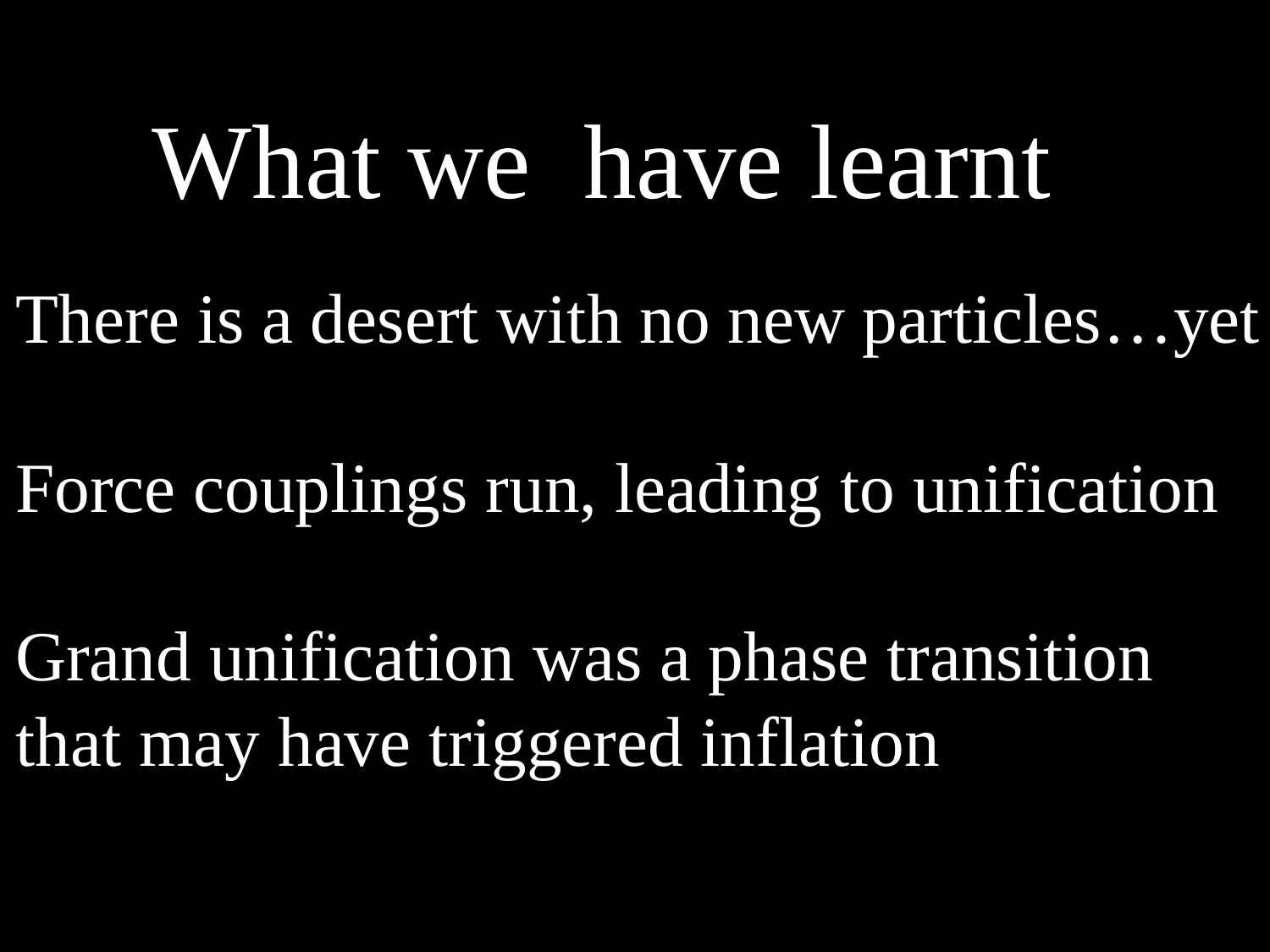

What we  have learnt
There is a desert with no new particles…yet

Force couplings run, leading to unification

Grand unification was a phase transition
that may have triggered inflation